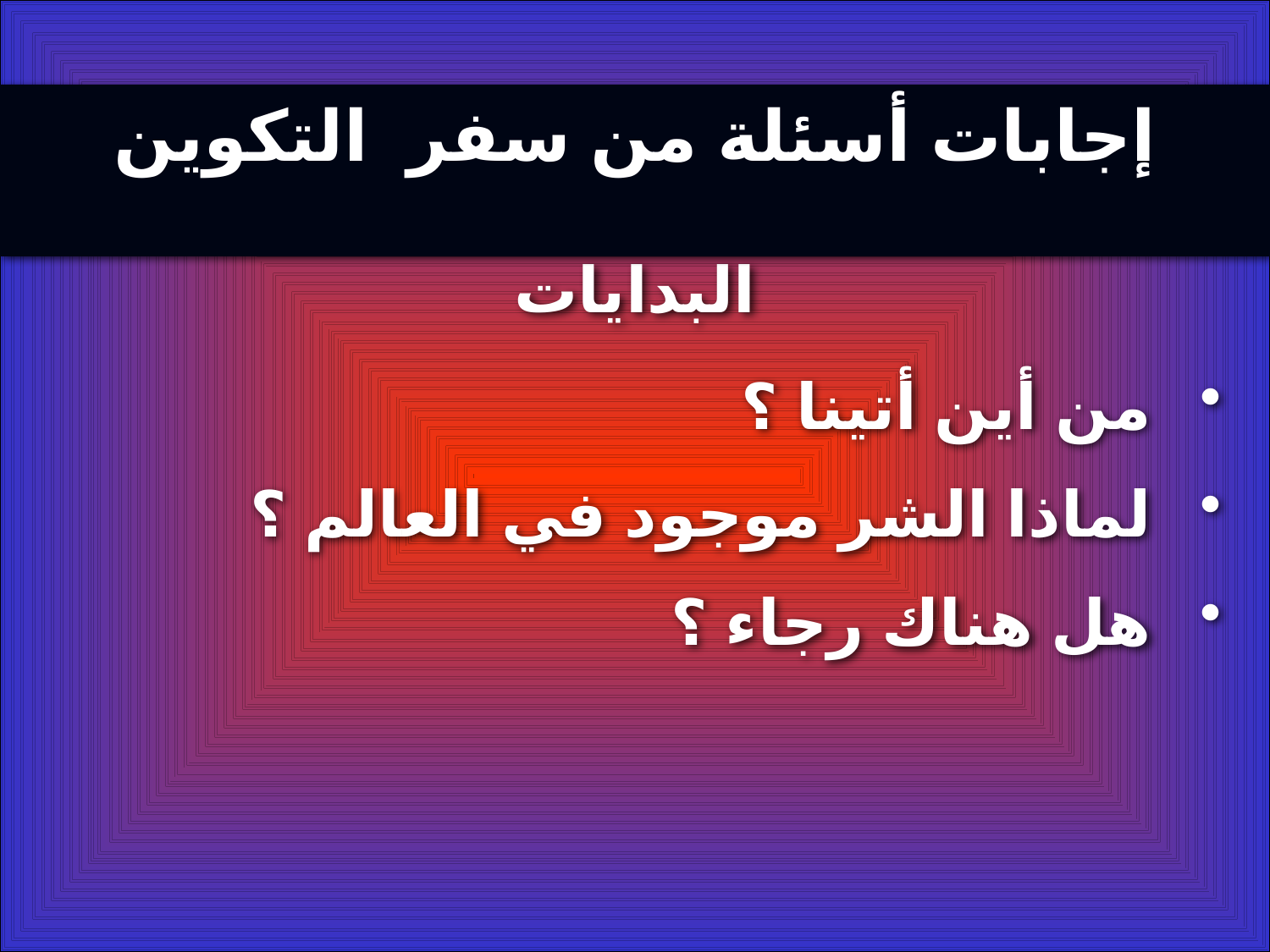

تكوين
إجابات أسئلة من سفر  التكوين
البدايات
من أين أتينا ؟
لماذا الشر موجود في العالم ؟
هل هناك رجاء ؟